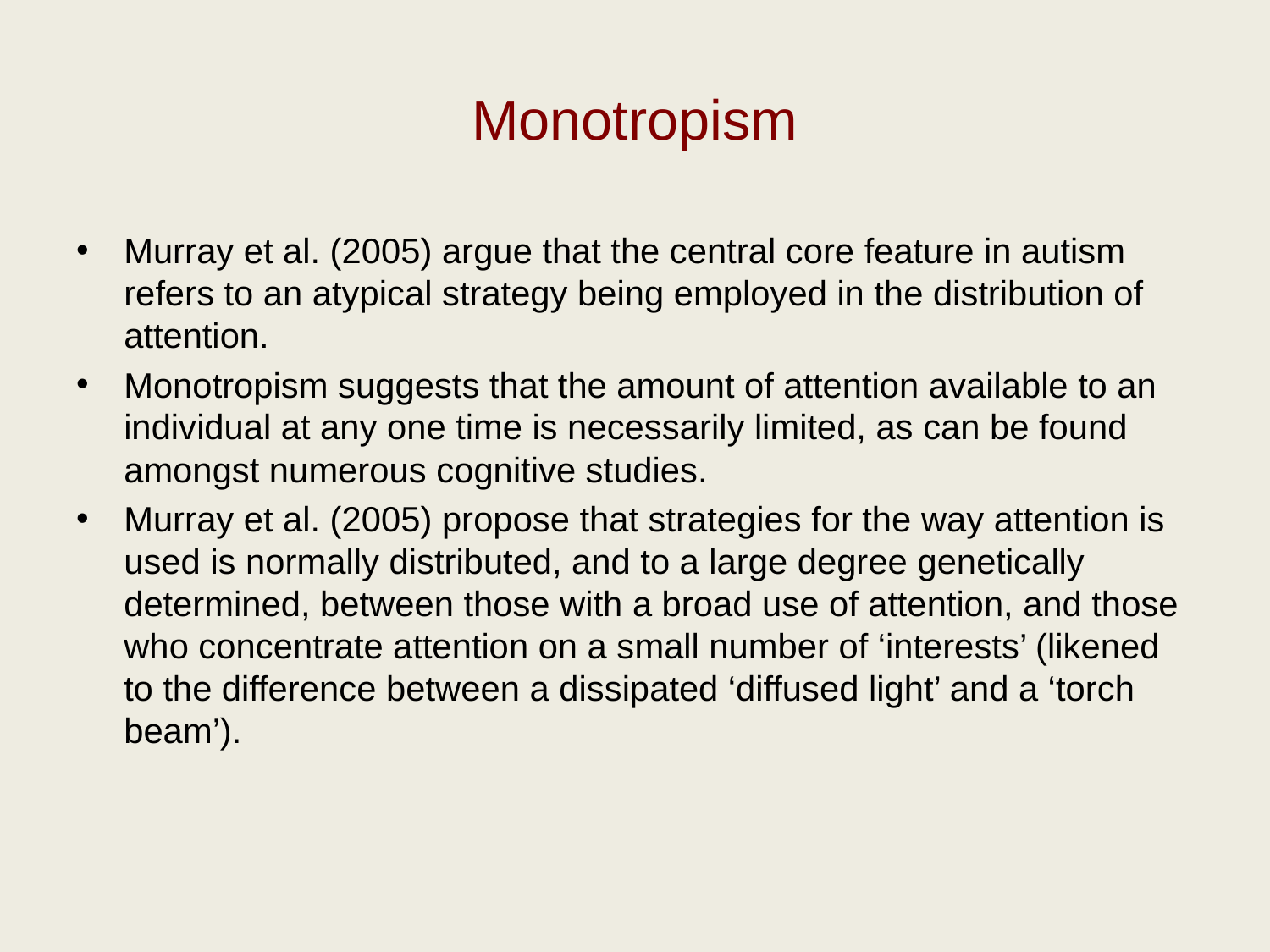

# Monotropism
Murray et al. (2005) argue that the central core feature in autism refers to an atypical strategy being employed in the distribution of attention.
Monotropism suggests that the amount of attention available to an individual at any one time is necessarily limited, as can be found amongst numerous cognitive studies.
Murray et al. (2005) propose that strategies for the way attention is used is normally distributed, and to a large degree genetically determined, between those with a broad use of attention, and those who concentrate attention on a small number of ‘interests’ (likened to the difference between a dissipated ‘diffused light’ and a ‘torch beam’).